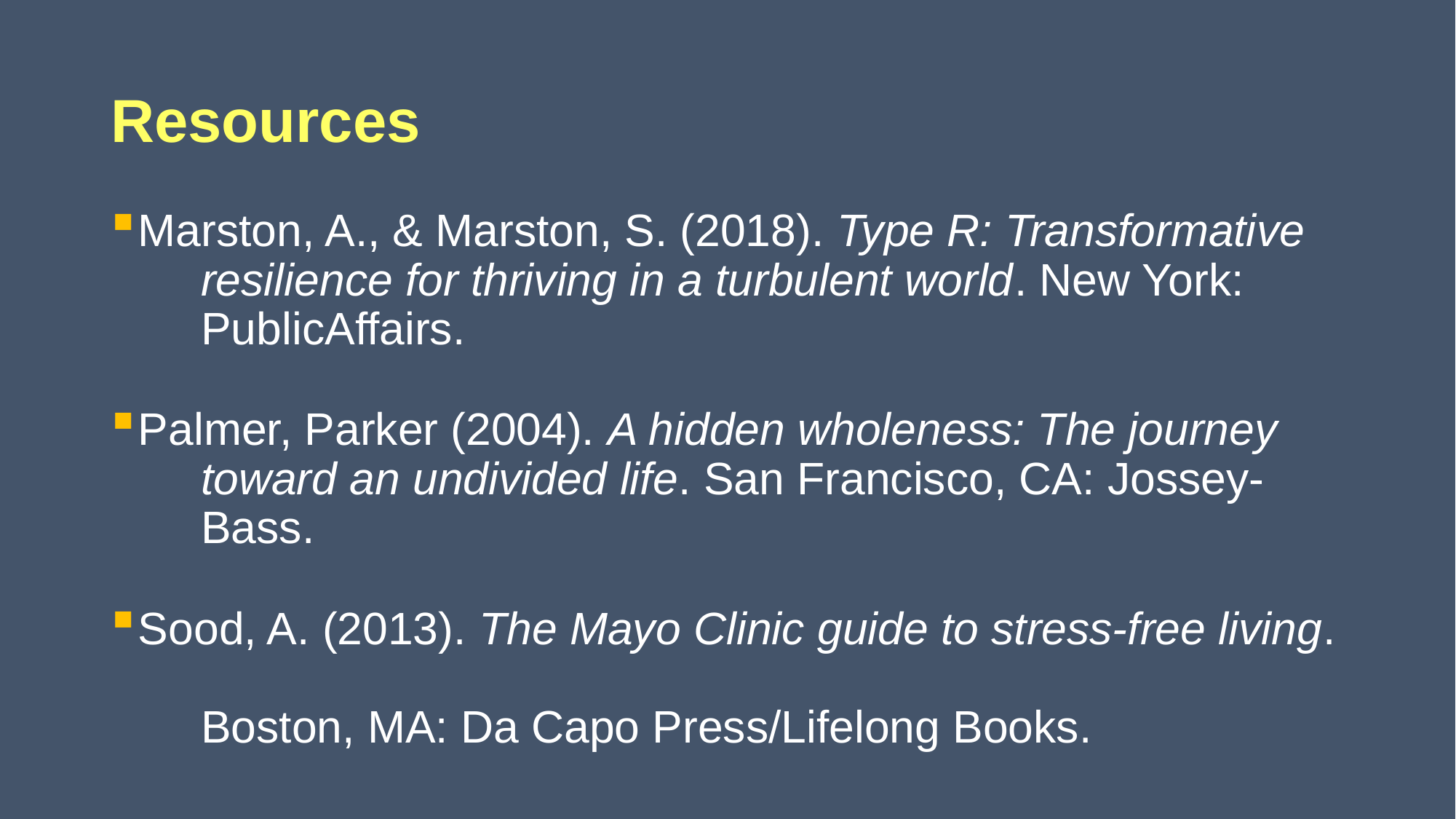

# Resources
Marston, A., & Marston, S. (2018). Type R: Transformative
     resilience for thriving in a turbulent world. New York:
     PublicAffairs.
Palmer, Parker (2004). A hidden wholeness: The journey
     toward an undivided life. San Francisco, CA: Jossey-
     Bass.
Sood, A. (2013). The Mayo Clinic guide to stress-free living.
     Boston, MA: Da Capo Press/Lifelong Books.